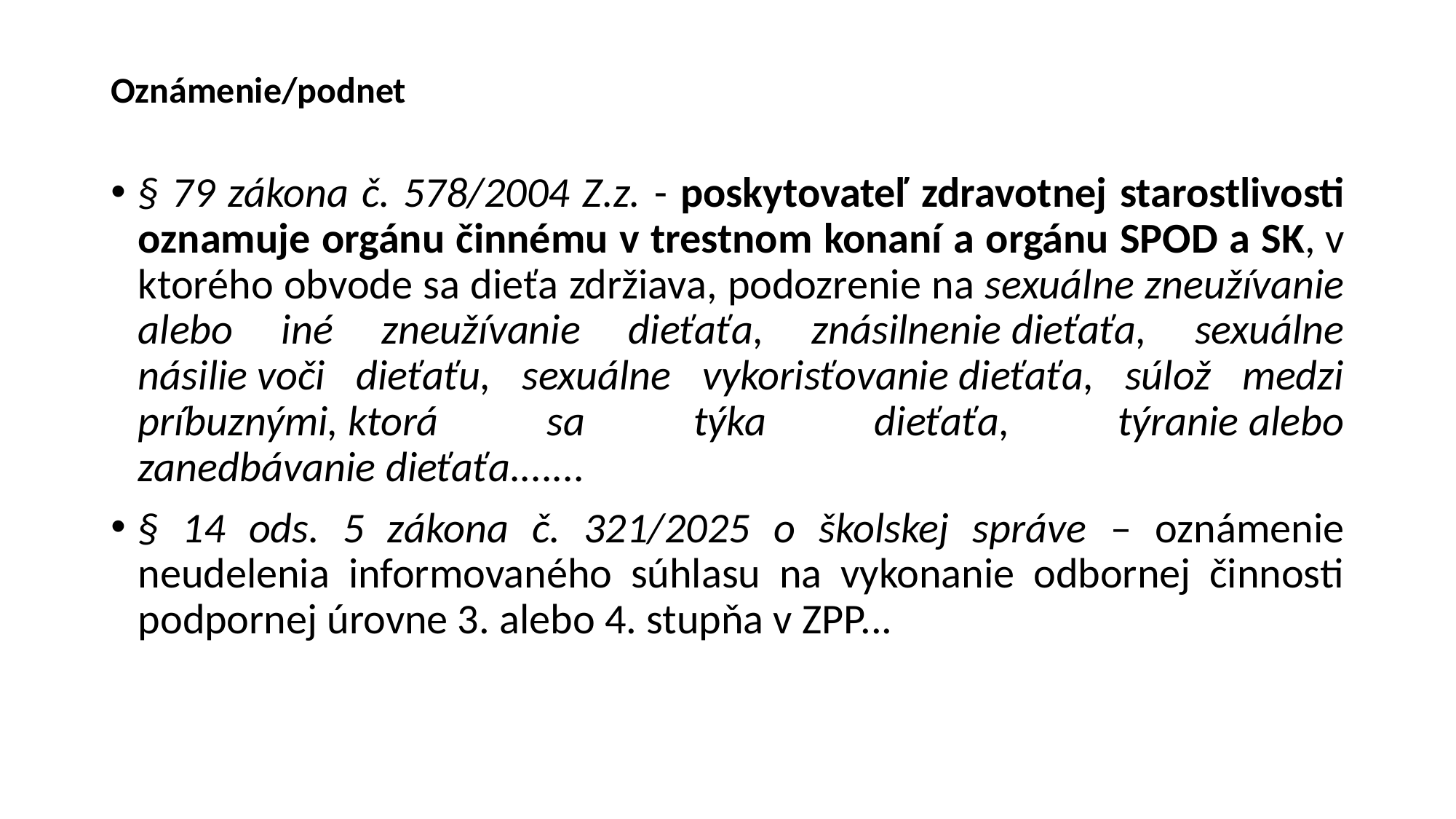

# Oznámenie/podnet
§ 79 zákona č. 578/2004 Z.z. - poskytovateľ zdravotnej starostlivosti oznamuje orgánu činnému v trestnom konaní a orgánu SPOD a SK, v ktorého obvode sa dieťa zdržiava, podozrenie na sexuálne zneužívanie alebo iné zneužívanie dieťaťa, znásilnenie dieťaťa, sexuálne násilie voči dieťaťu, sexuálne vykorisťovanie dieťaťa, súlož medzi príbuznými, ktorá sa týka dieťaťa, týranie alebo zanedbávanie dieťaťa.......
§ 14 ods. 5 zákona č. 321/2025 o školskej správe – oznámenie neudelenia informovaného súhlasu na vykonanie odbornej činnosti podpornej úrovne 3. alebo 4. stupňa v ZPP...